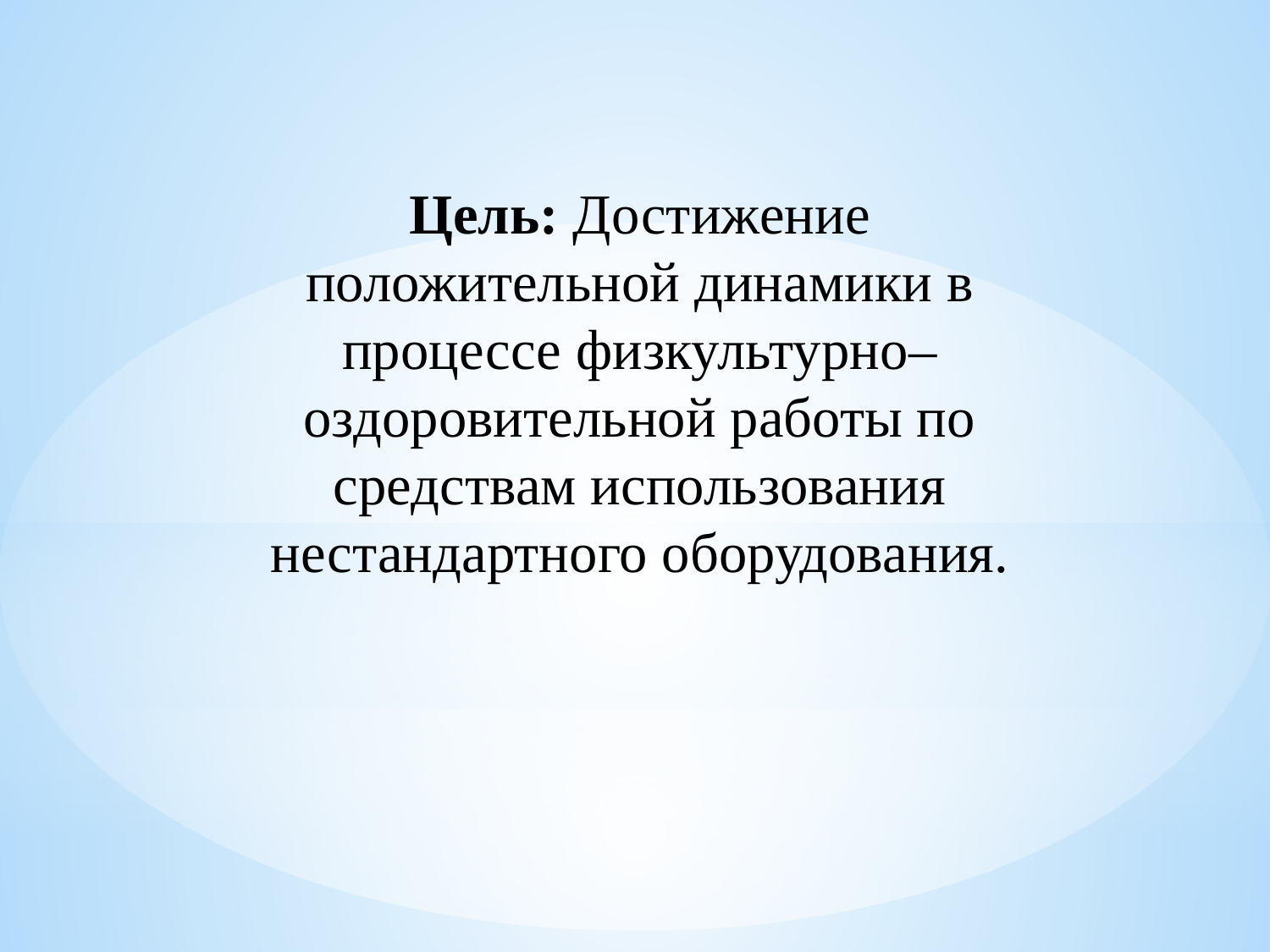

Цель: Достижение положительной динамики в процессе физкультурно–оздоровительной работы по средствам использования нестандартного оборудования.